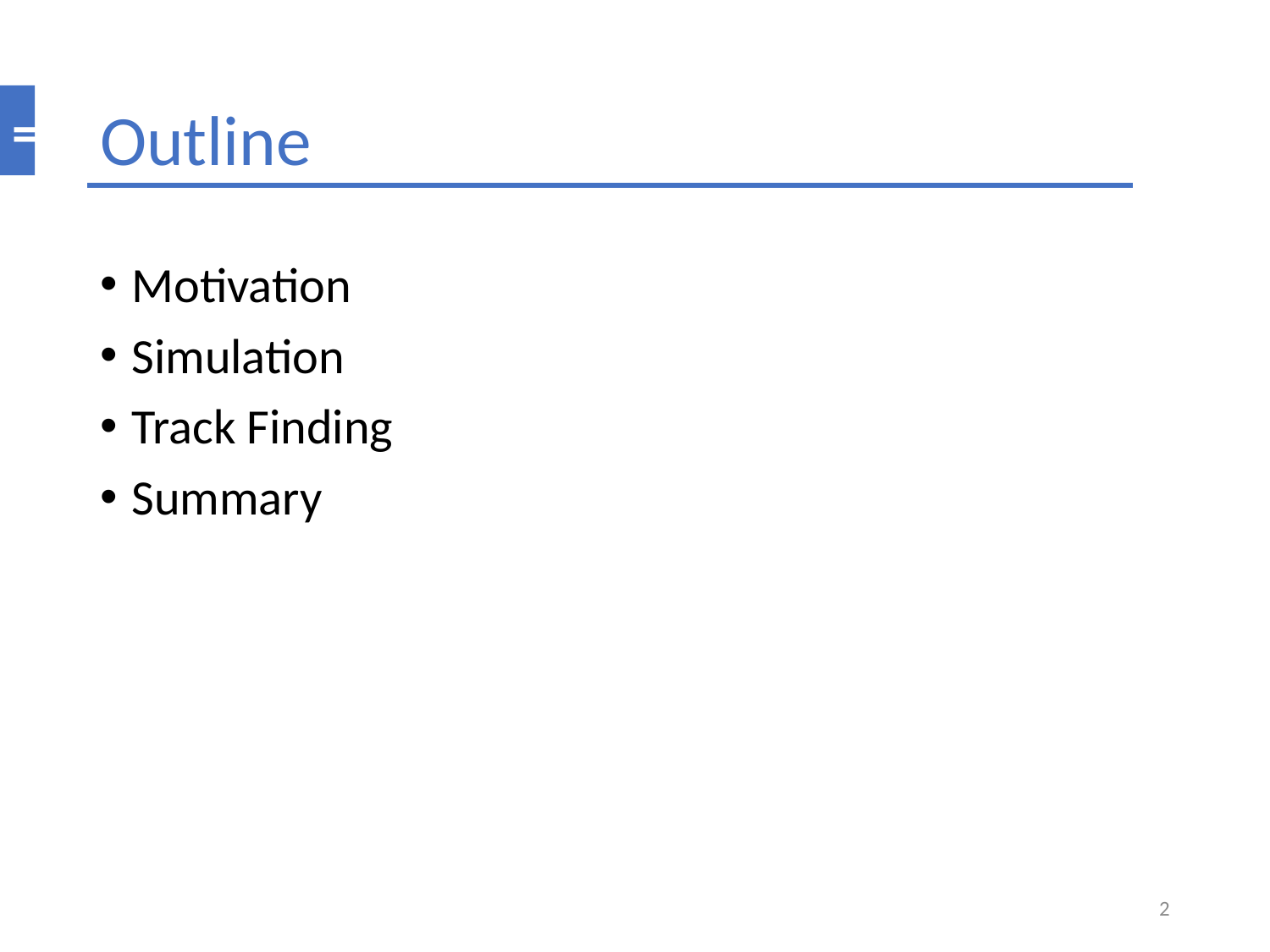

# Outline
Motivation
Simulation
Track Finding
Summary

2